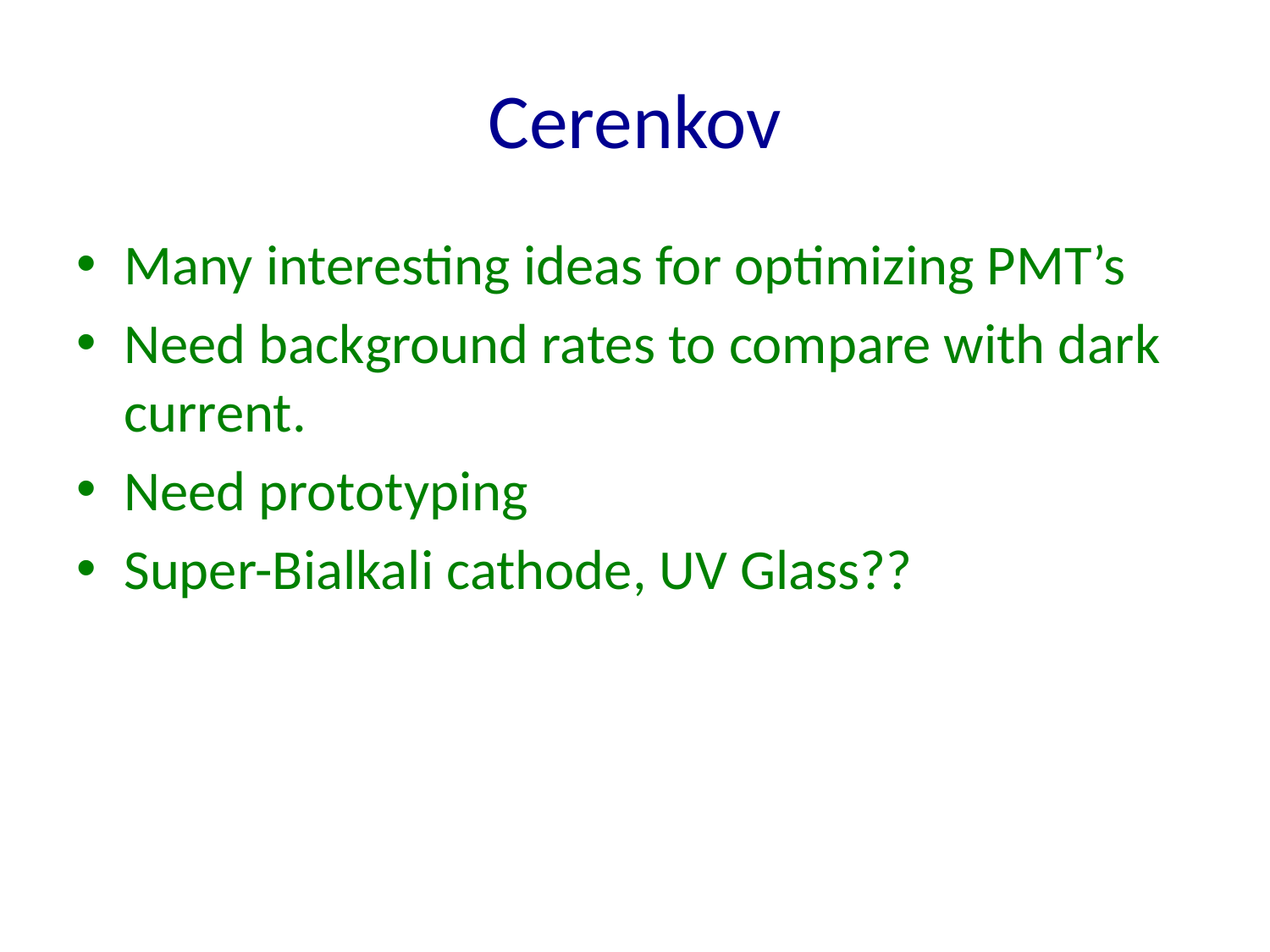

# Cerenkov
Many interesting ideas for optimizing PMT’s
Need background rates to compare with dark current.
Need prototyping
Super-Bialkali cathode, UV Glass??